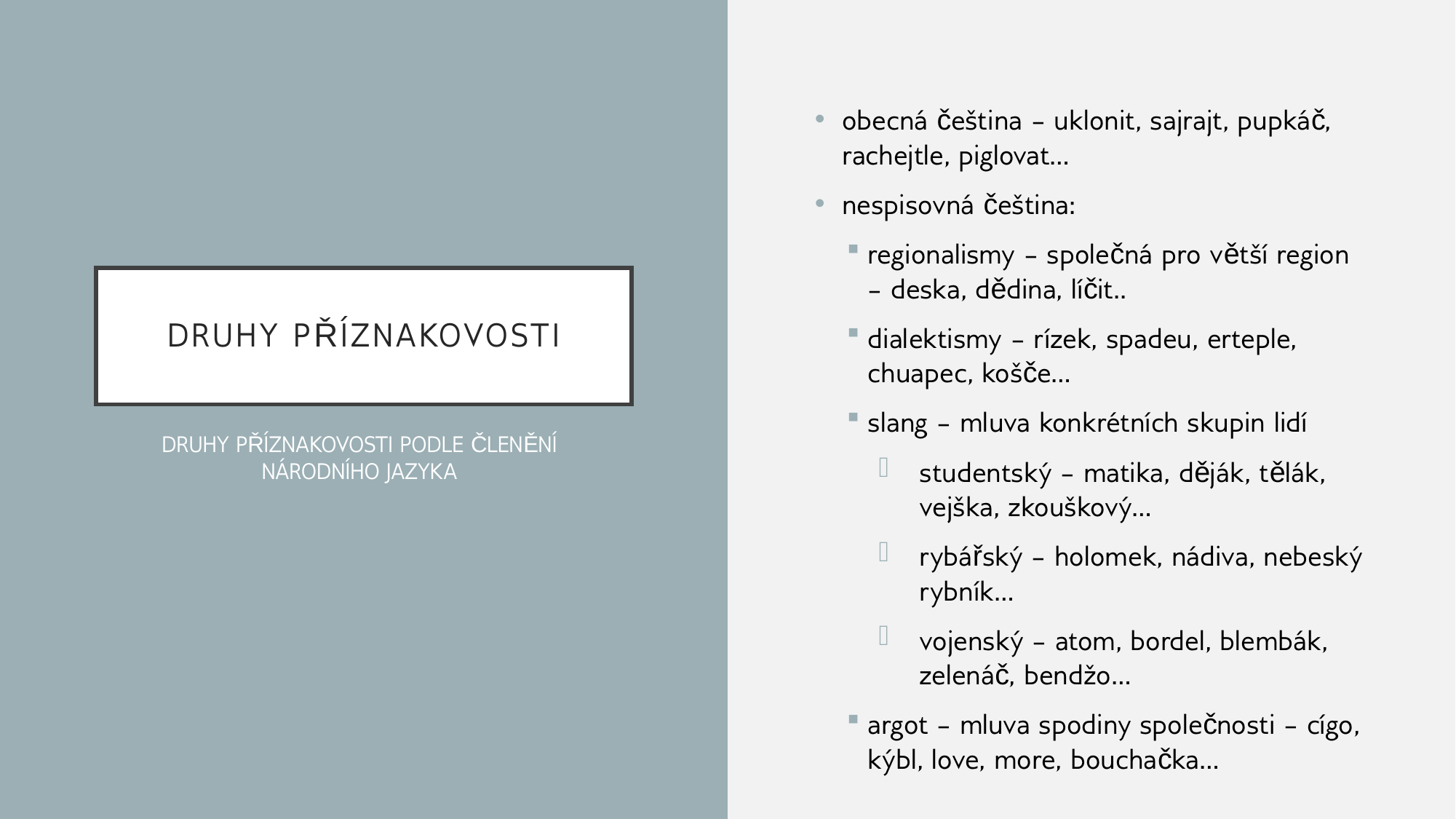

obecná čeština – uklonit, sajrajt, pupkáč, rachejtle, piglovat…
nespisovná čeština:
regionalismy – společná pro větší region – deska, dědina, líčit..
dialektismy – rízek, spadeu, erteple, chuapec, košče…
slang – mluva konkrétních skupin lidí
studentský – matika, děják, tělák, vejška, zkouškový…
rybářský – holomek, nádiva, nebeský rybník…
vojenský – atom, bordel, blembák, zelenáč, bendžo…
argot – mluva spodiny společnosti – cígo, kýbl, love, more, bouchačka…

# Druhy příznakovosti
DRUHY PŘÍZNAKOVOSTI PODLE ČLENĚNÍ NÁRODNÍHO JAZYKA